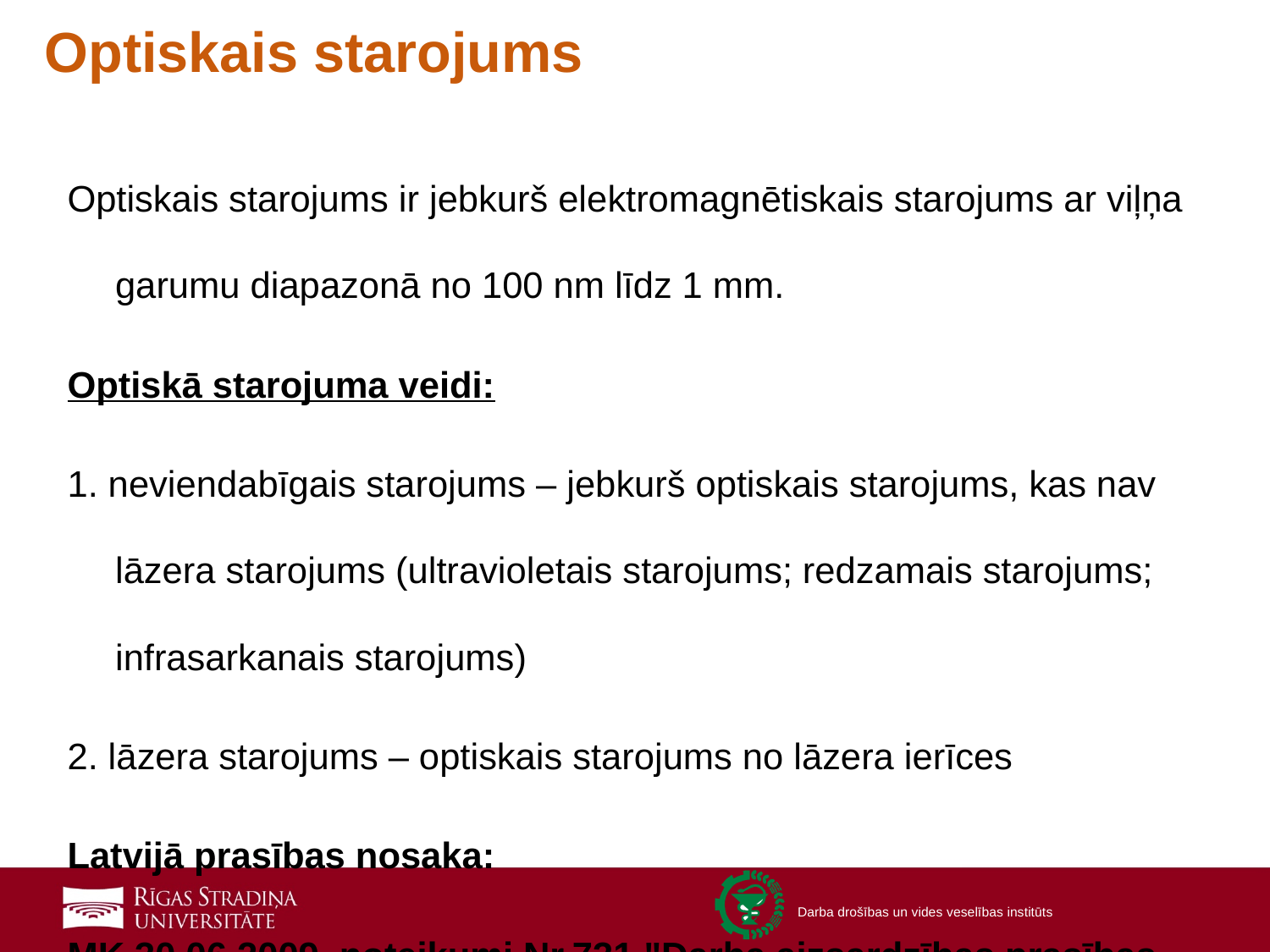

# Optiskais starojums
Optiskais starojums ir jebkurš elektromagnētiskais starojums ar viļņa garumu diapazonā no 100 nm līdz 1 mm.
Optiskā starojuma veidi:
1. neviendabīgais starojums – jebkurš optiskais starojums, kas nav lāzera starojums (ultravioletais starojums; redzamais starojums; infrasarkanais starojums)
2. lāzera starojums – optiskais starojums no lāzera ierīces
Latvijā prasības nosaka:
MK 30.06.2009. noteikumi Nr.731 "Darba aizsardzības prasības nodarbināto aizsardzībai pret mākslīgā optiskā starojuma radīto risku darba vidē"